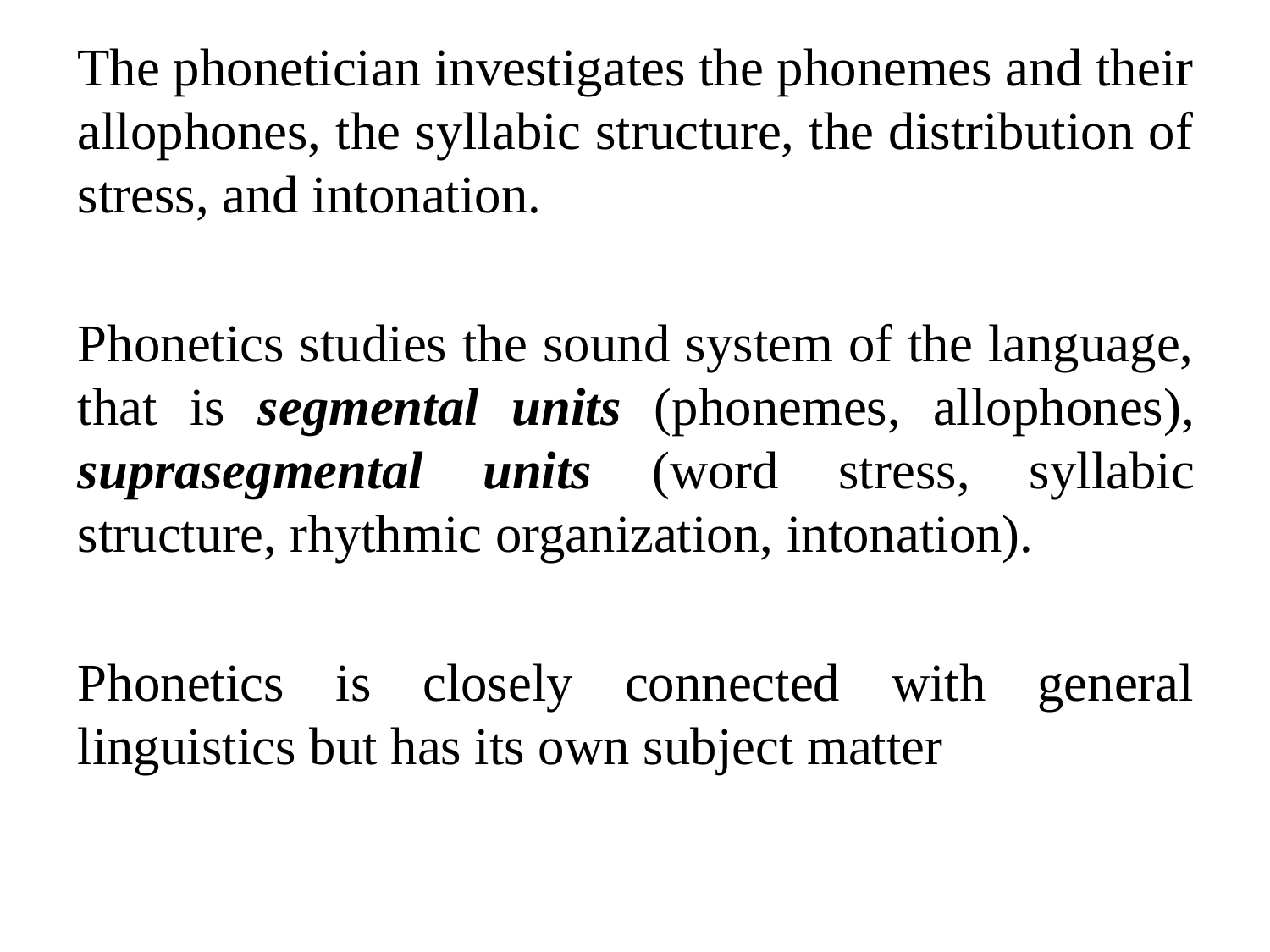

The phonetician investigates the phonemes and their allophones, the syllabic structure, the distribution of stress, and intonation.

Phonetics studies the sound system of the language, that is segmental units (phonemes, allophones), suprasegmental units (word stress, syllabic structure, rhythmic organization, intonation).

Phonetics is closely connected with general linguistics but has its own subject matter